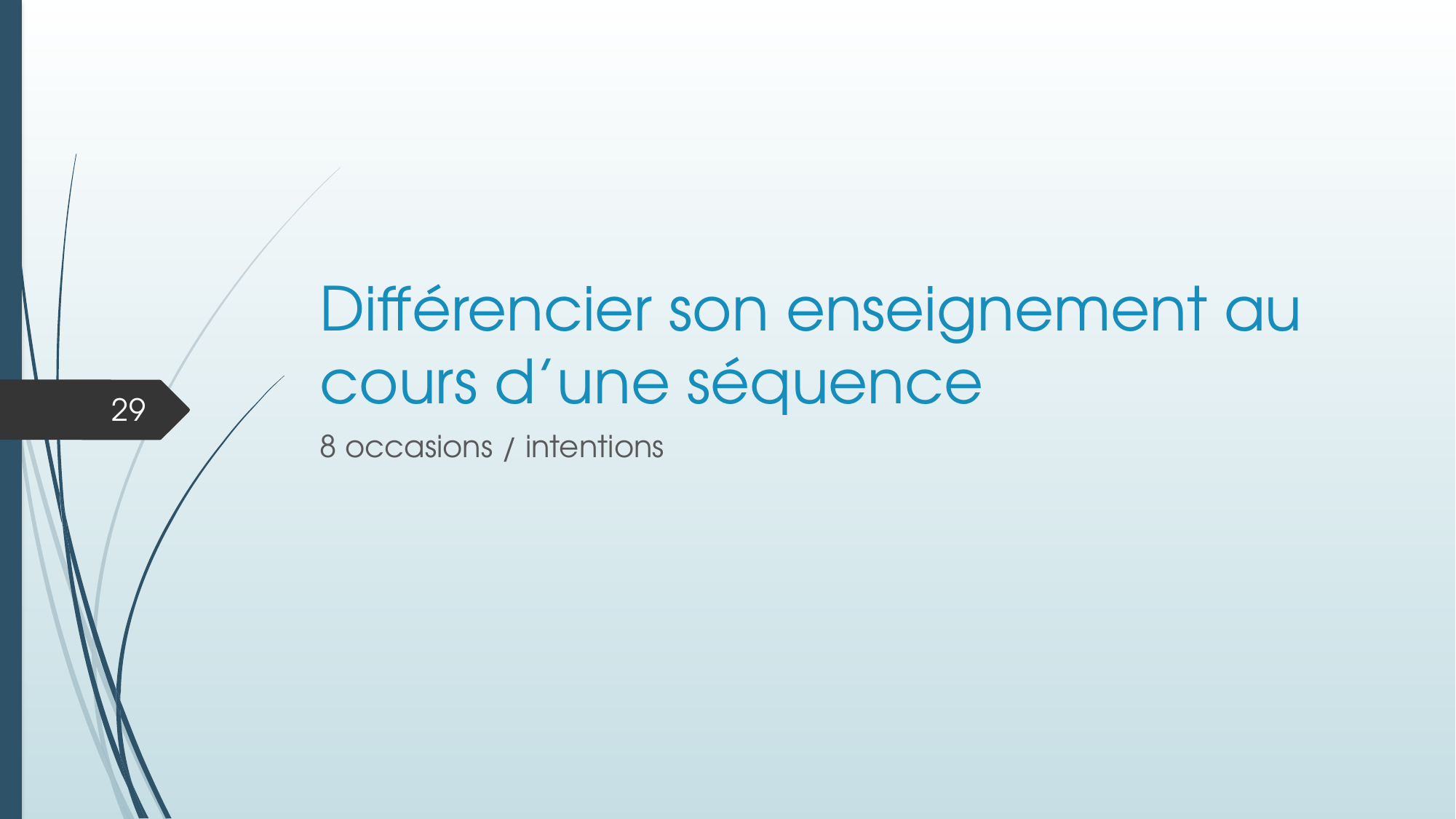

# Différencier son enseignement au cours d’une séquence
29
8 occasions / intentions